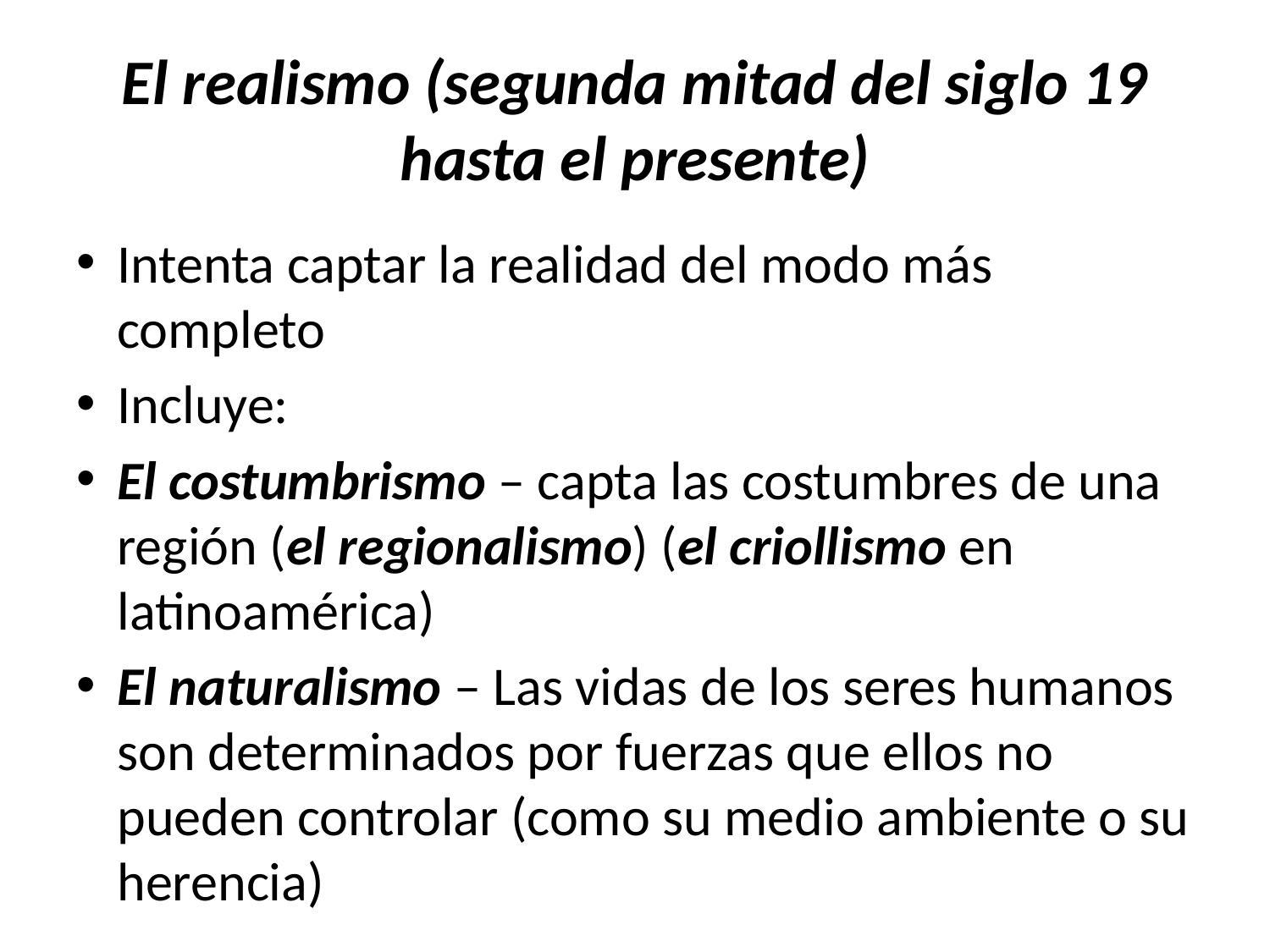

# El realismo (segunda mitad del siglo 19 hasta el presente)
Intenta captar la realidad del modo más completo
Incluye:
El costumbrismo – capta las costumbres de una región (el regionalismo) (el criollismo en latinoamérica)
El naturalismo – Las vidas de los seres humanos son determinados por fuerzas que ellos no pueden controlar (como su medio ambiente o su herencia)